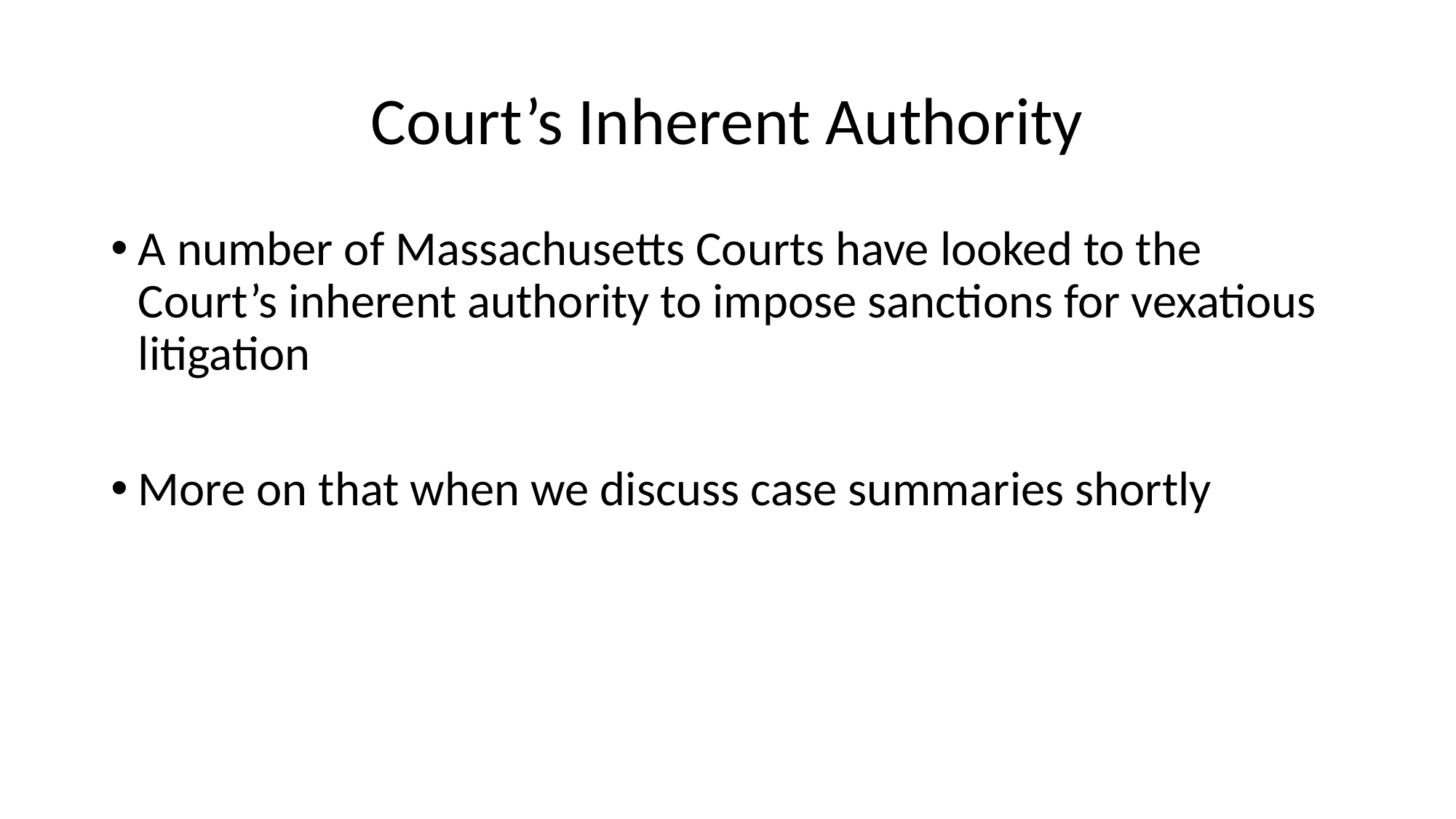

# Court’s Inherent Authority
A number of Massachusetts Courts have looked to the Court’s inherent authority to impose sanctions for vexatious litigation

More on that when we discuss case summaries shortly